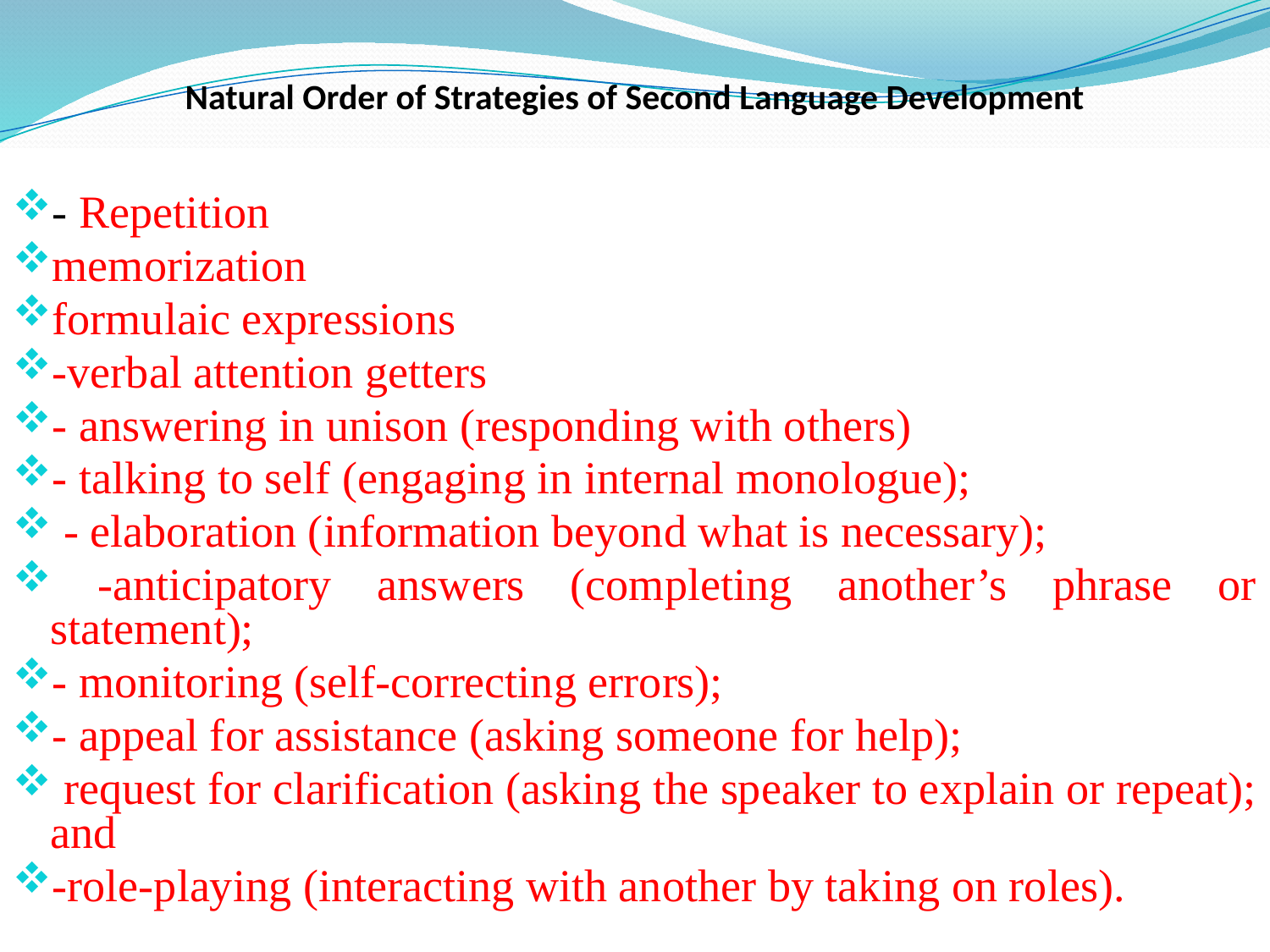

# Natural Order of Strategies of Second Language Development

- Repetition
memorization
formulaic expressions
-verbal attention getters
- answering in unison (responding with others)
- talking to self (engaging in internal monologue);
 - elaboration (information beyond what is necessary);
 -anticipatory answers (completing another’s phrase or statement);
- monitoring (self-correcting errors);
- appeal for assistance (asking someone for help);
 request for clarification (asking the speaker to explain or repeat); and
-role-playing (interacting with another by taking on roles).